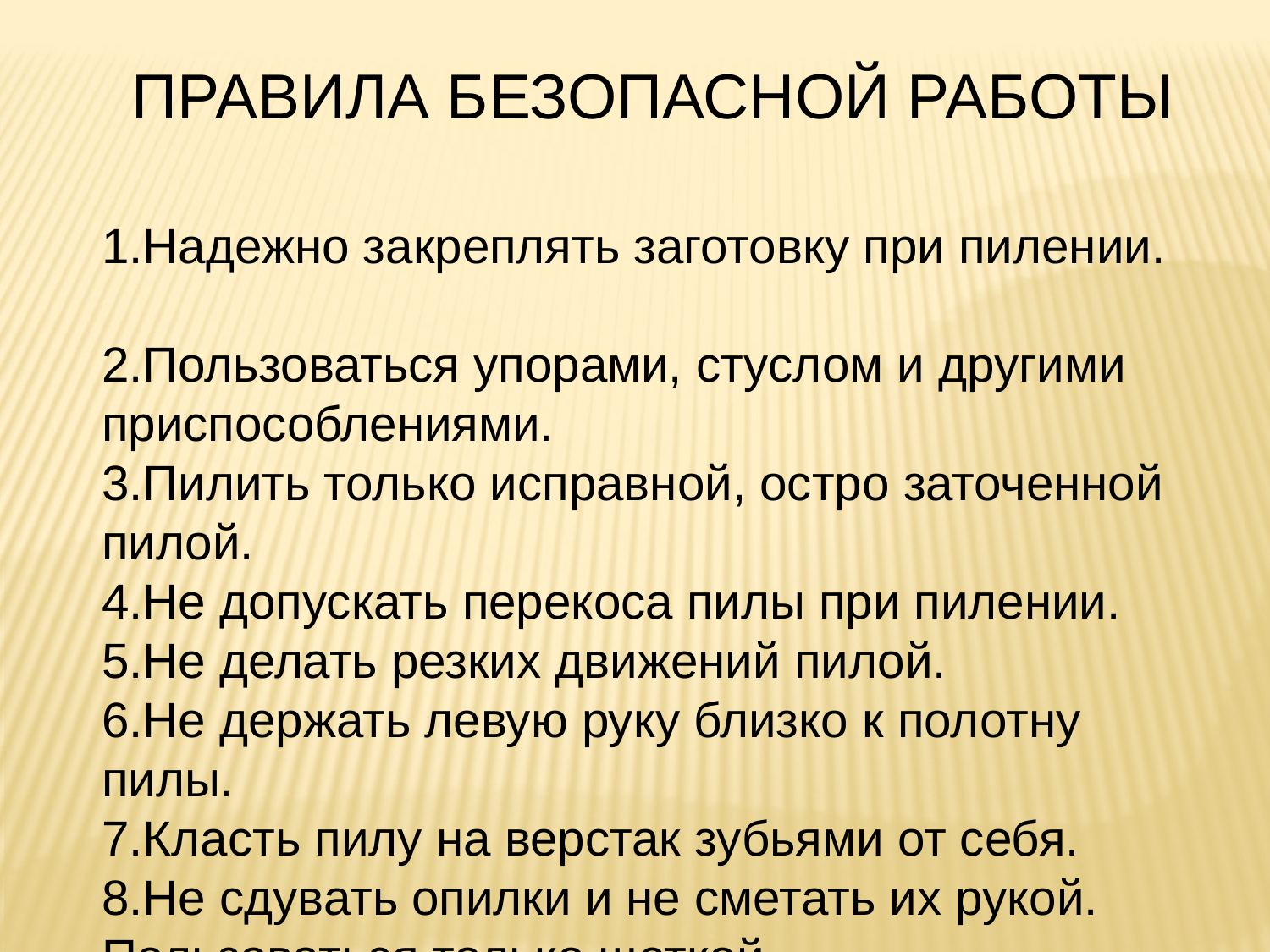

ПРАВИЛА БЕЗОПАСНОЙ РАБОТЫ
1.Надежно закреплять заготовку при пилении.
2.Пользоваться упорами, стуслом и другими приспособлениями.
3.Пилить только исправной, остро заточенной пилой.
4.Не допускать перекоса пилы при пилении.
5.Не делать резких движений пилой.
6.Не держать левую руку близко к полотну пилы.
7.Класть пилу на верстак зубьями от себя.
8.Не сдувать опилки и не сметать их рукой. Пользоваться только щеткой.